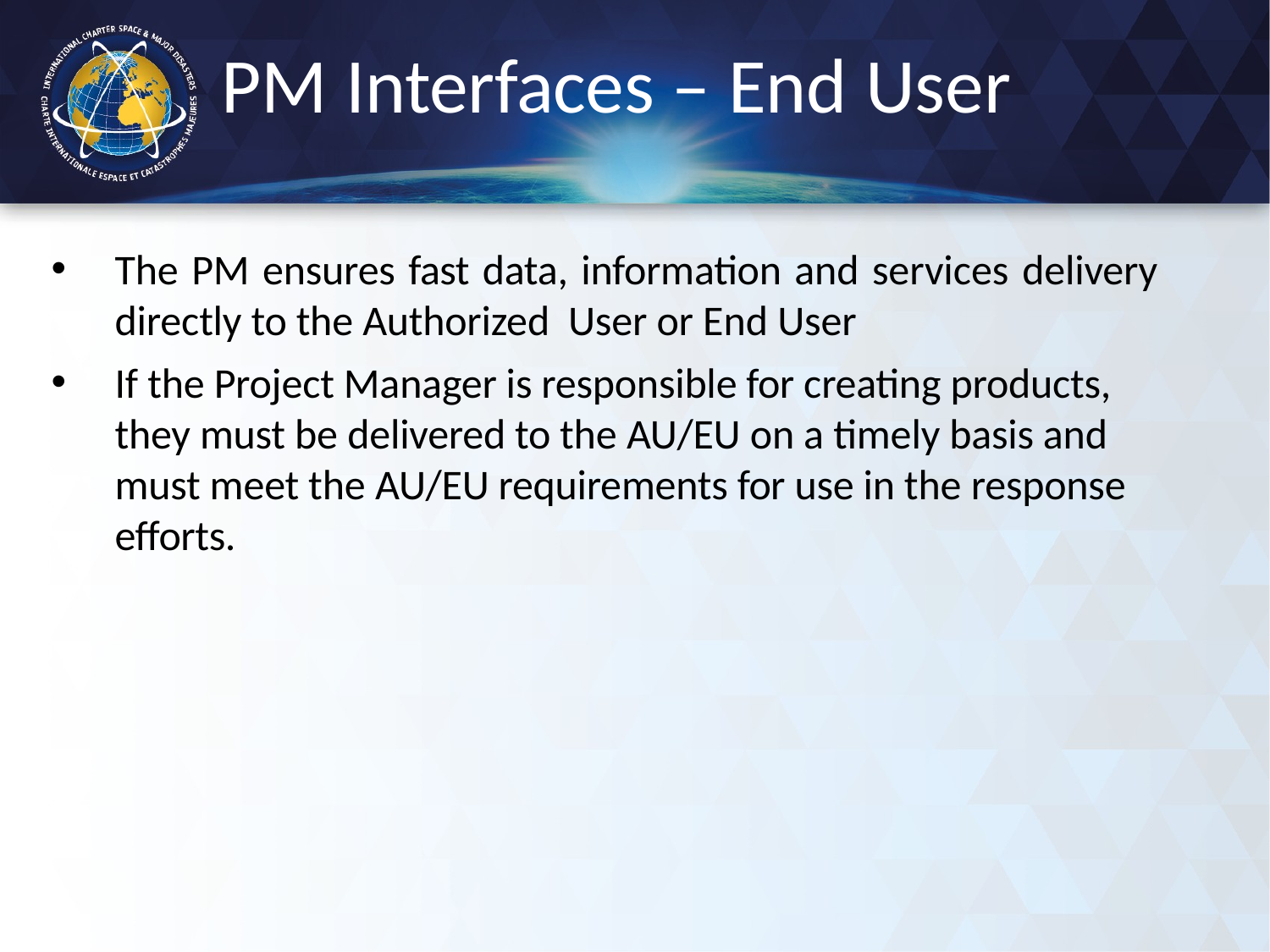

# PM Interfaces – End User
The PM ensures fast data, information and services delivery directly to the Authorized  User or End User
If the Project Manager is responsible for creating products, they must be delivered to the AU/EU on a timely basis and must meet the AU/EU requirements for use in the response efforts.